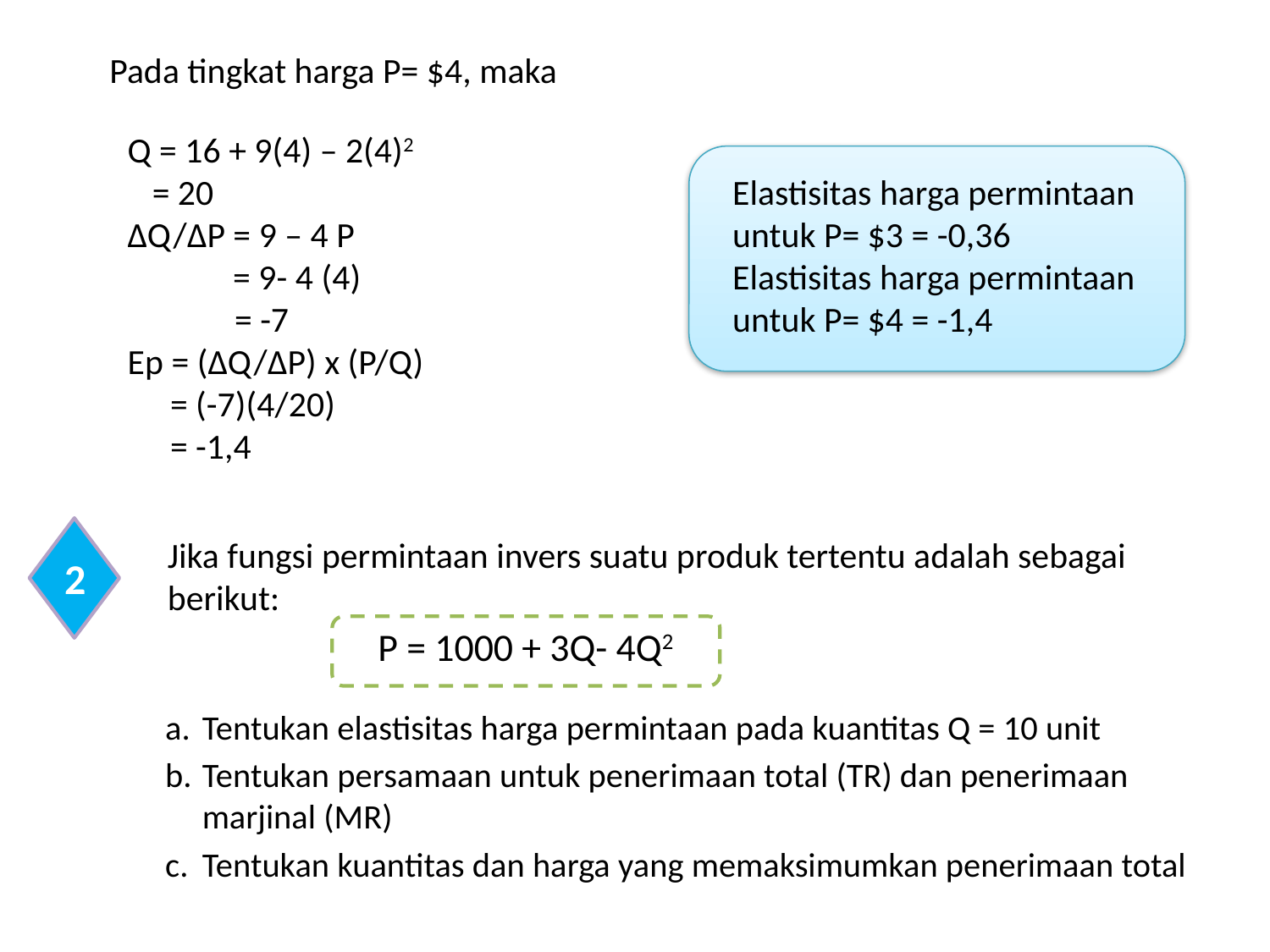

Pada tingkat harga P= $4, maka
Q = 16 + 9(4) – 2(4)2
	= 20
ΔQ/ΔP = 9 – 4 P
	= 9- 4 (4)
	= -7
Ep = (ΔQ/ΔP) x (P/Q)
	= (-7)(4/20)
	= -1,4

Elastisitas harga permintaan untuk P= $3 = -0,36
Elastisitas harga permintaan untuk P= $4 = -1,4
2
Jika fungsi permintaan invers suatu produk tertentu adalah sebagai berikut:

P = 1000 + 3Q- 4Q2
Tentukan elastisitas harga permintaan pada kuantitas Q = 10 unit
Tentukan persamaan untuk penerimaan total (TR) dan penerimaan marjinal (MR)
Tentukan kuantitas dan harga yang memaksimumkan penerimaan total